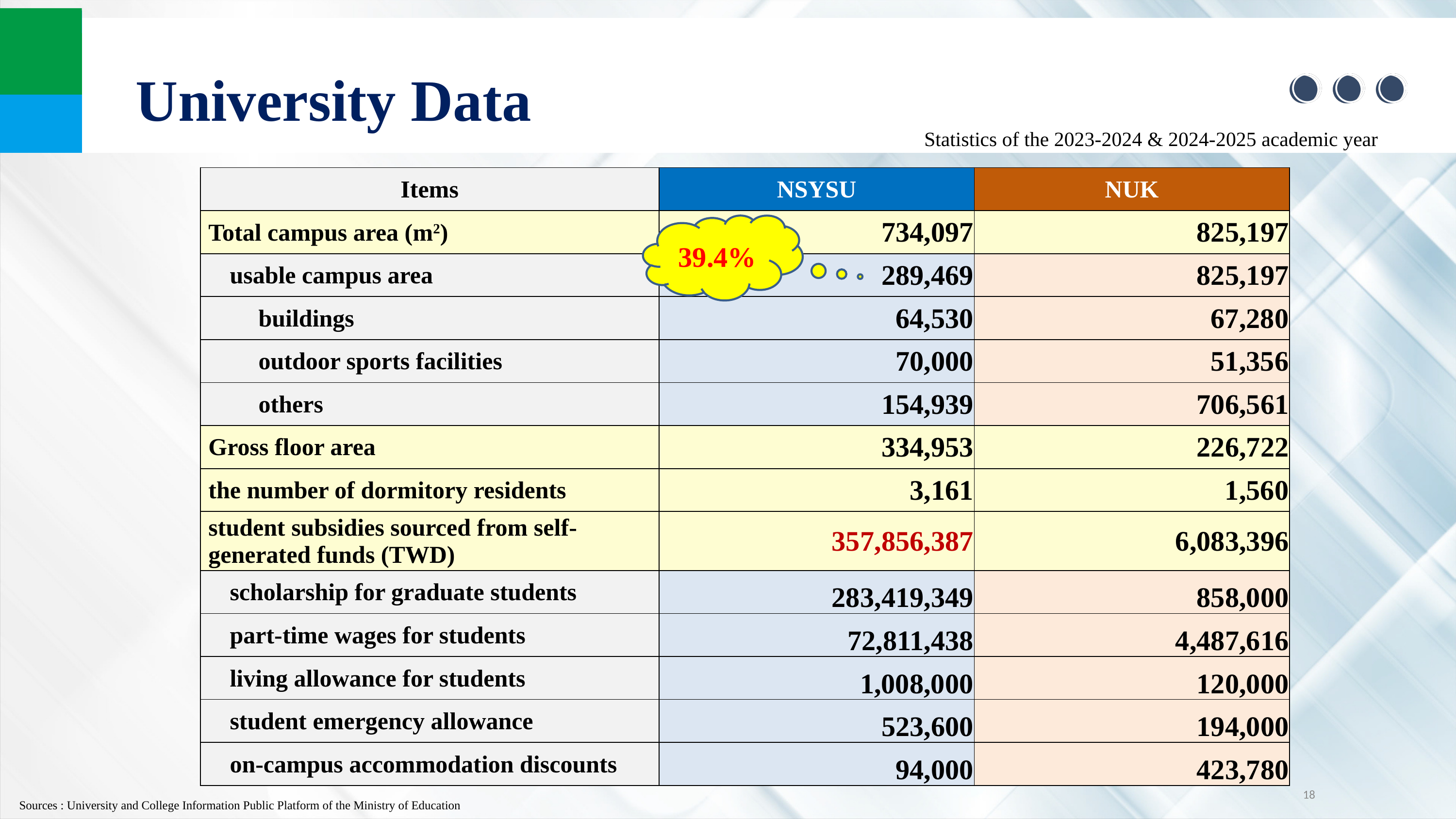

University Data

Statistics of the 2023-2024 & 2024-2025 academic year
| Items | NSYSU | NUK |
| --- | --- | --- |
| Total campus area (m2) | 734,097 | 825,197 |
| usable campus area | 289,469 | 825,197 |
| buildings | 64,530 | 67,280 |
| outdoor sports facilities | 70,000 | 51,356 |
| others | 154,939 | 706,561 |
| Gross floor area | 334,953 | 226,722 |
| the number of dormitory residents | 3,161 | 1,560 |
| student subsidies sourced from self-generated funds (TWD) | 357,856,387 | 6,083,396 |
| scholarship for graduate students | 283,419,349 | 858,000 |
| part-time wages for students | 72,811,438 | 4,487,616 |
| living allowance for students | 1,008,000 | 120,000 |
| student emergency allowance | 523,600 | 194,000 |
| on-campus accommodation discounts | 94,000 | 423,780 |
39.4%
18
Sources : University and College Information Public Platform of the Ministry of Education